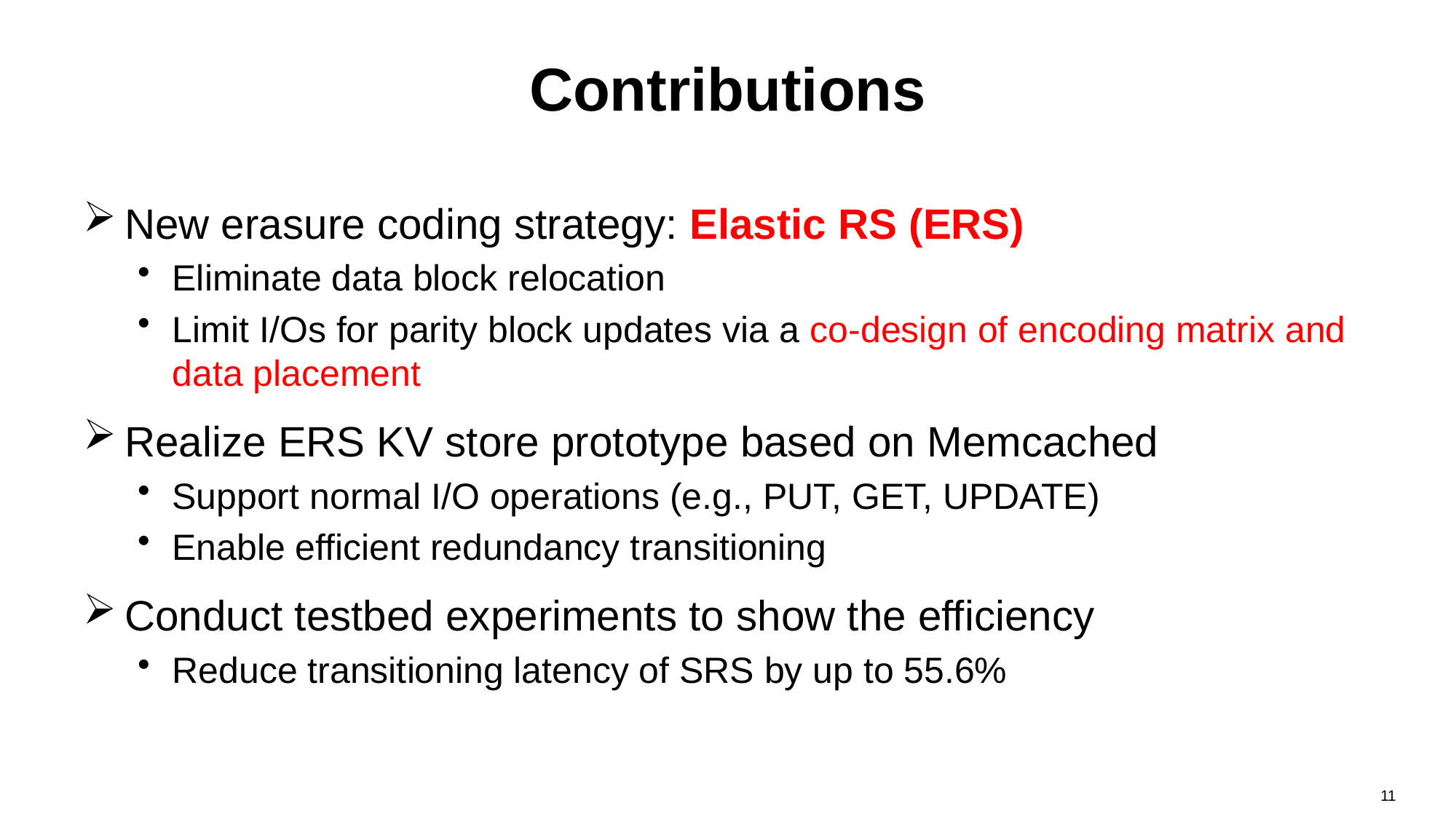

# Contributions
New erasure coding strategy: Elastic RS (ERS)
Eliminate data block relocation
Limit I/Os for parity block updates via a co-design of encoding matrix and data placement
Realize ERS KV store prototype based on Memcached
Support normal I/O operations (e.g., PUT, GET, UPDATE)
Enable efficient redundancy transitioning
Conduct testbed experiments to show the efficiency
Reduce transitioning latency of SRS by up to 55.6%
11